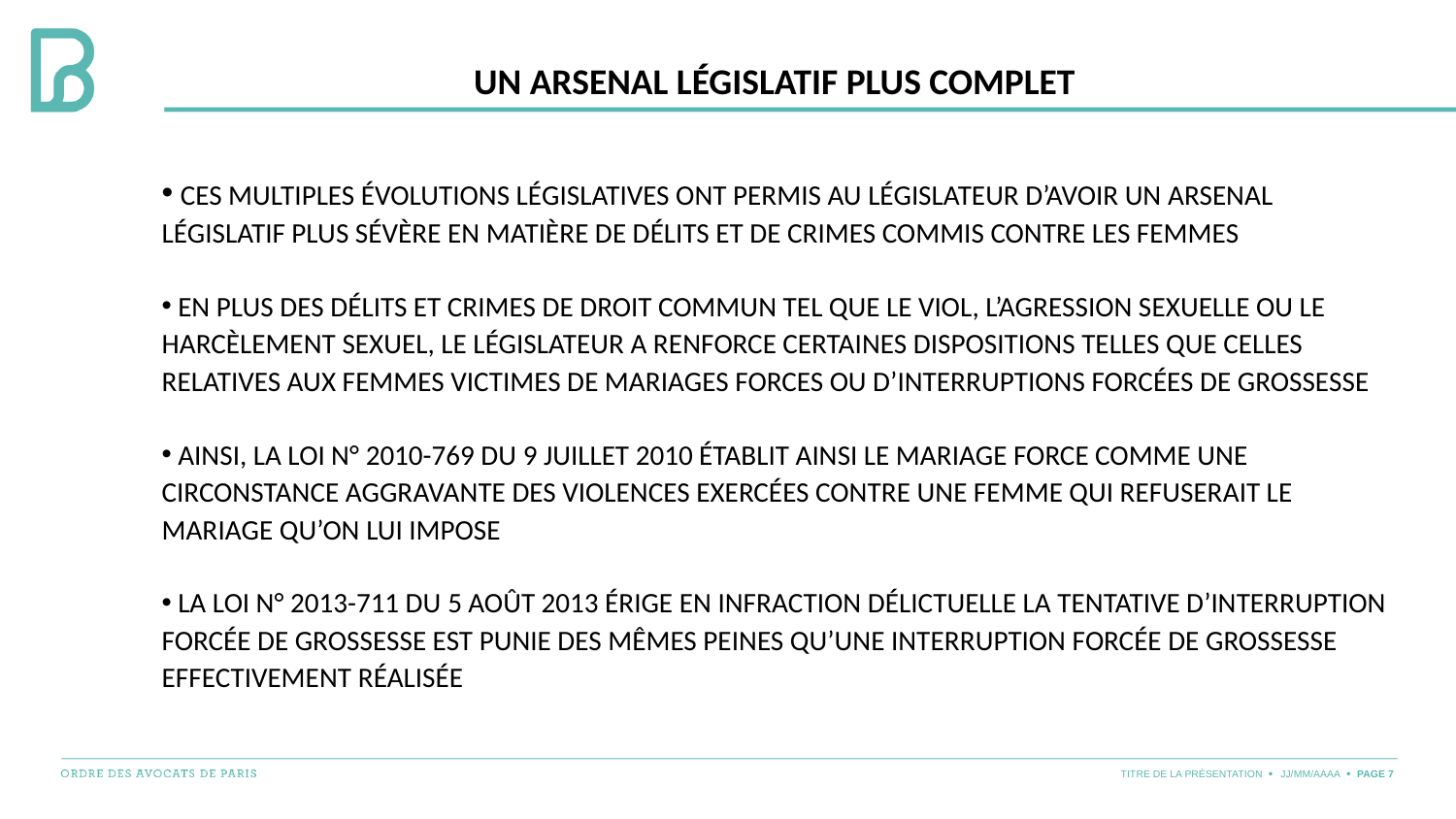

# Un arsenal législatif plus complet
 Ces multiples évolutions législatives ont permis au législateur d’avoir un arsenal législatif plus sévère en matière de délits et de crimes commis contre les femmes
 En plus des délits et crimes de droit commun tel que le viol, l’agression sexuelle ou le harcèlement sexuel, le législateur a renforce certaines dispositions telles que celles relatives aux femmes victimes de mariages forces ou d’interruptions forcées de grossesse
 ainsi, la loi n° 2010-769 du 9 juillet 2010 établit ainsi le mariage force comme une circonstance aggravante des violences exercées contre une femme qui refuserait LE MARIAGE qu’on lui impose
 la LOI n° 2013-711 du 5 août 2013 érige en infraction délictuelle la tentative d’interruption forcée de grossesse est punie des mêmes peines qu’une interruption forcée de grossesse effectivement réalisée

TITRE DE LA PRÉSENTATION
JJ/MM/AAAA